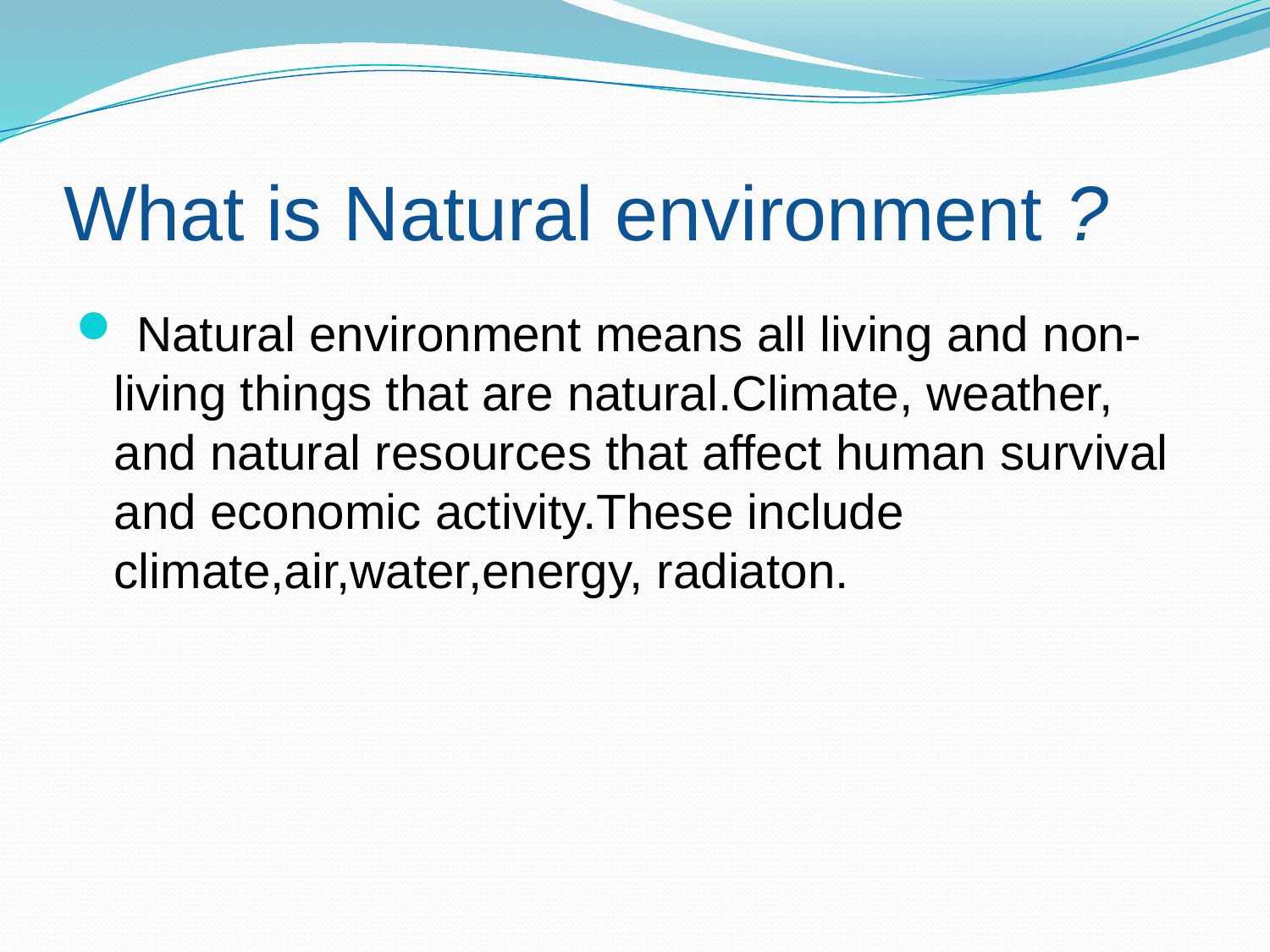

# What is Natural environment ?
 Natural environment means all living and non-living things that are natural.Climate, weather, and natural resources that affect human survival and economic activity.These include climate,air,water,energy, radiaton.